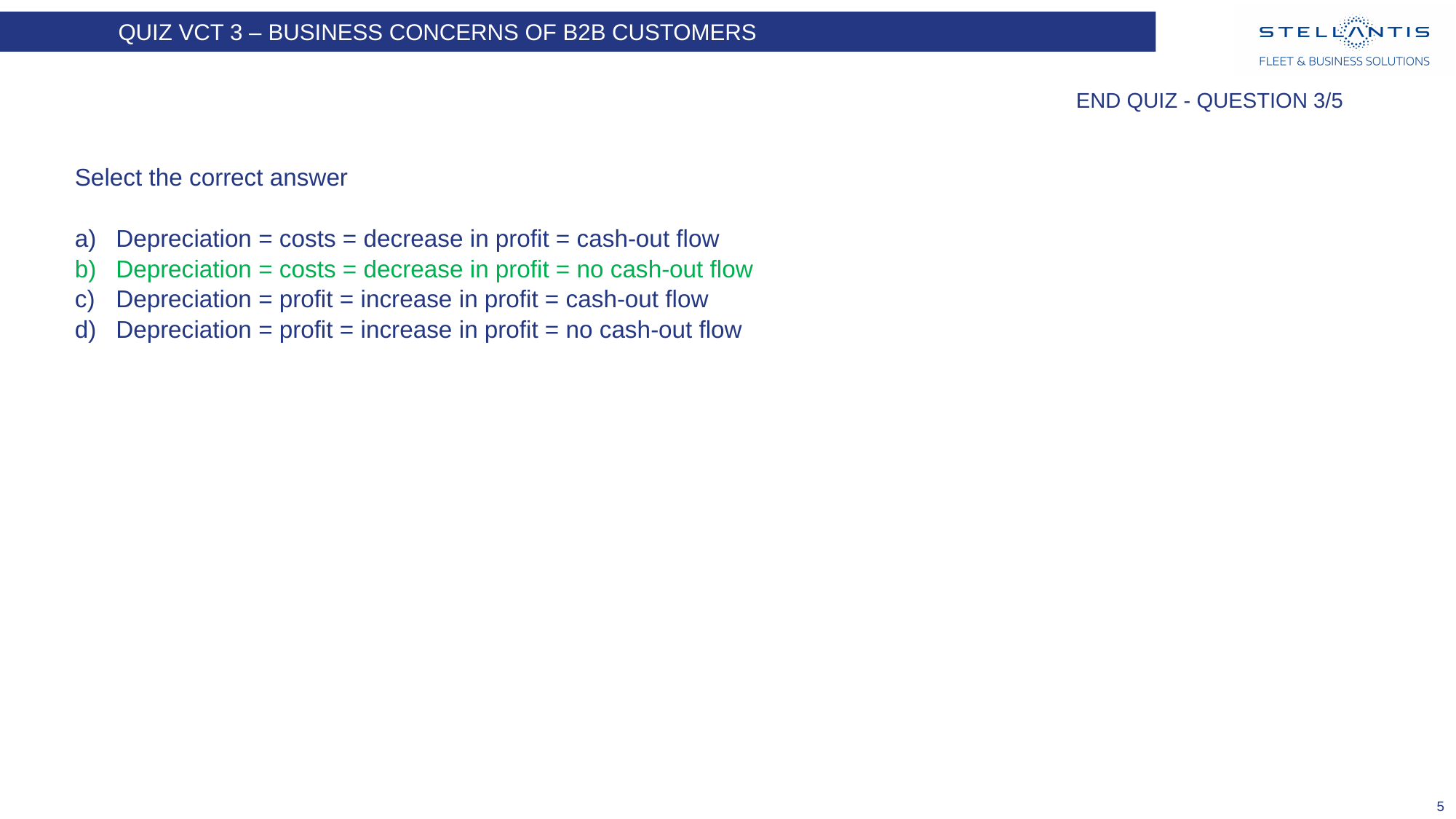

QUIZ VCT 3 – BUSINESS CONCERNS OF B2B CUSTOMERS

# End quiz - Question 3/5
Select the correct answer

Depreciation = costs = decrease in profit = cash-out flow
Depreciation = costs = decrease in profit = no cash-out flow
Depreciation = profit = increase in profit = cash-out flow
Depreciation = profit = increase in profit = no cash-out flow

5